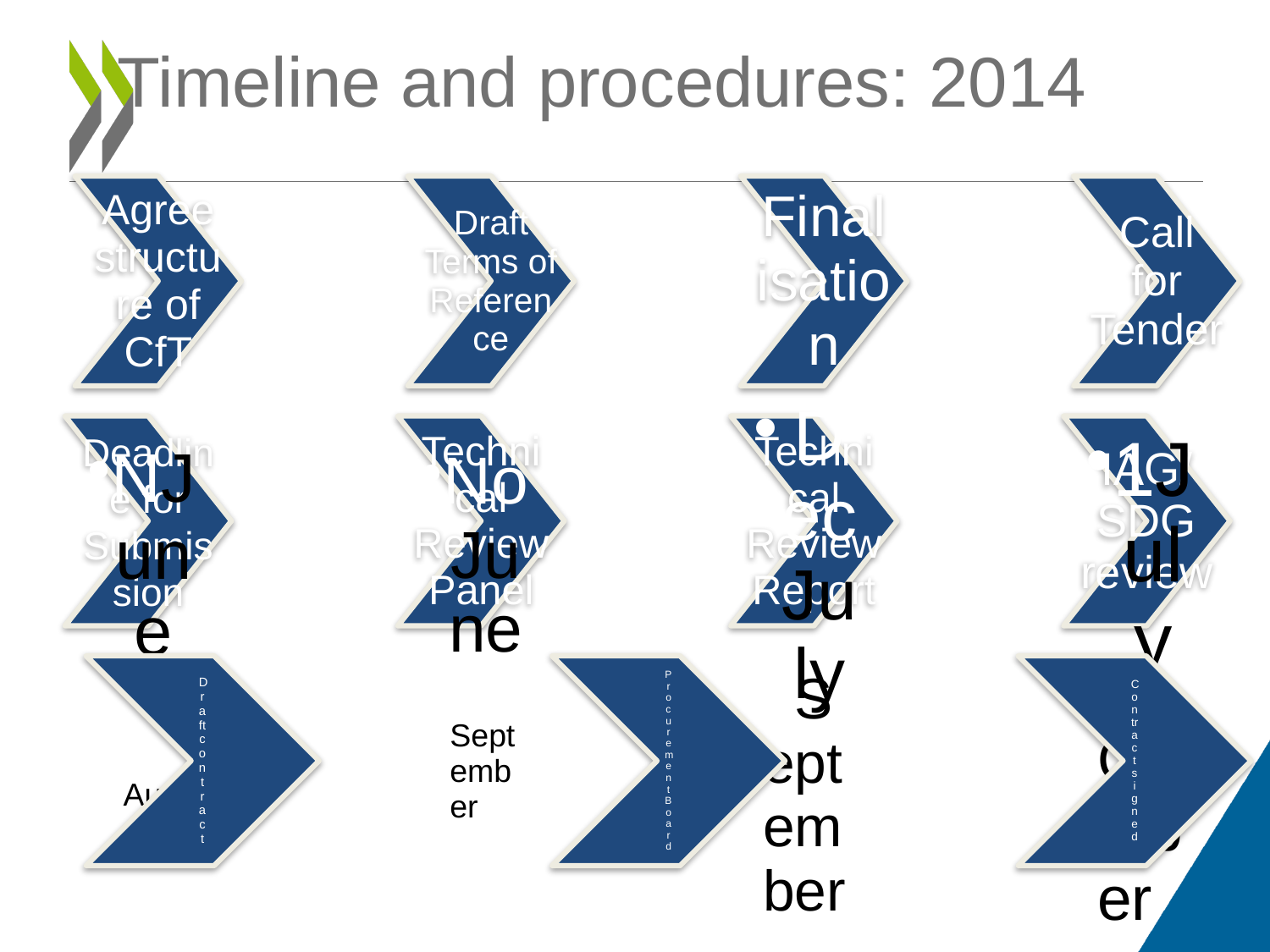

# Timeline and procedures: 2014
Finalisation
Call for Tender
NoJune
Draft Terms of Reference
NJune
Agree structure of CfT
Deadline for Submission
Technical Review Panel
   August
  September
10 October
30-31 May 2011
Draft contract
Contract signed
Procurement Board
30-31 May 2011